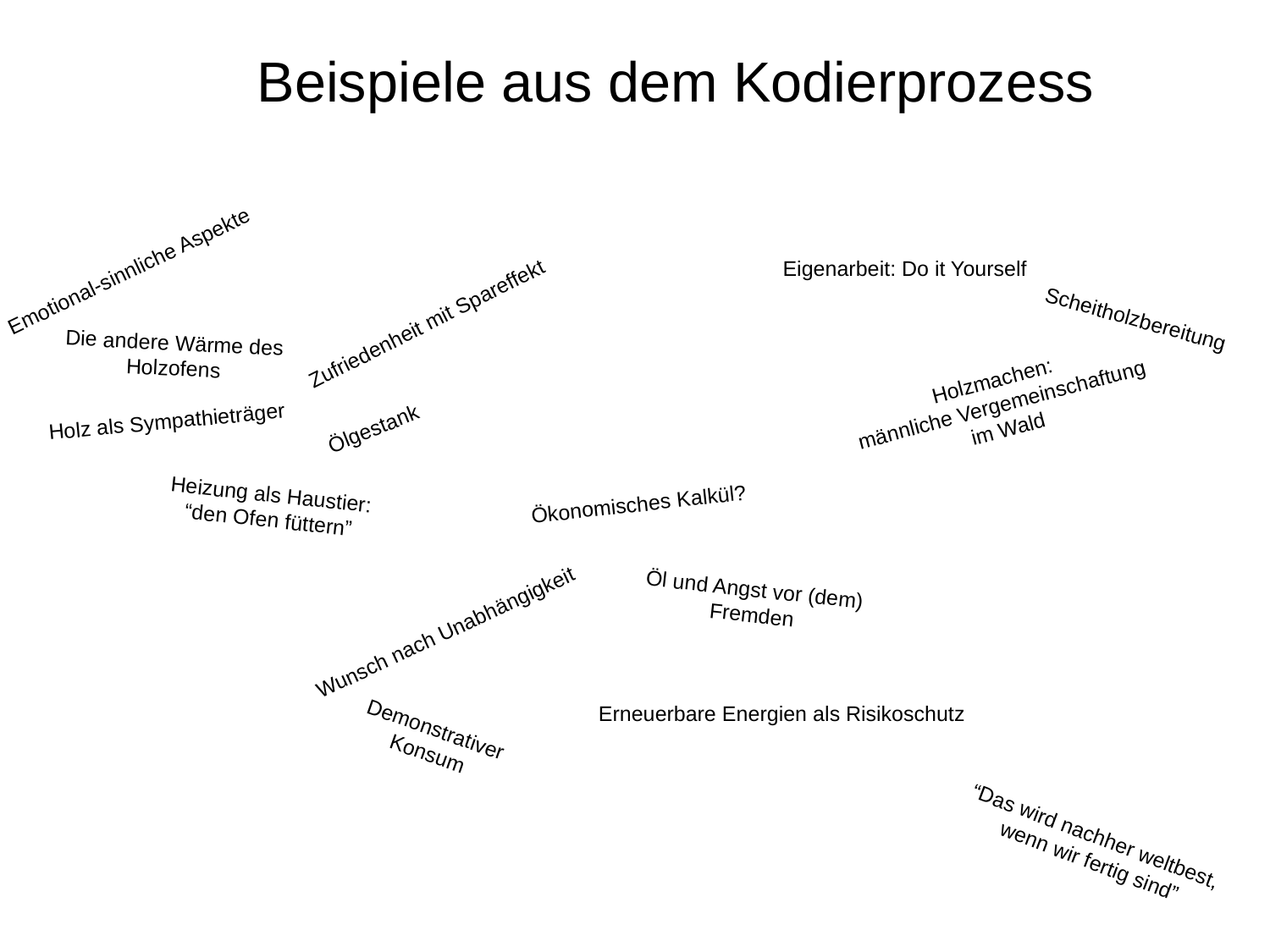

Beispiele aus dem Kodierprozess
Eigenarbeit: Do it Yourself
Emotional-sinnliche Aspekte
Scheitholzbereitung
Zufriedenheit mit Spareffekt
Die andere Wärme des Holzofens
Holzmachen:
männliche Vergemeinschaftung
im Wald
Holz als Sympathieträger
Ölgestank
Heizung als Haustier: “den Ofen füttern”
Ökonomisches Kalkül?
Öl und Angst vor (dem) Fremden
Wunsch nach Unabhängigkeit
Erneuerbare Energien als Risikoschutz
Demonstrativer Konsum
“Das wird nachher weltbest,
wenn wir fertig sind”